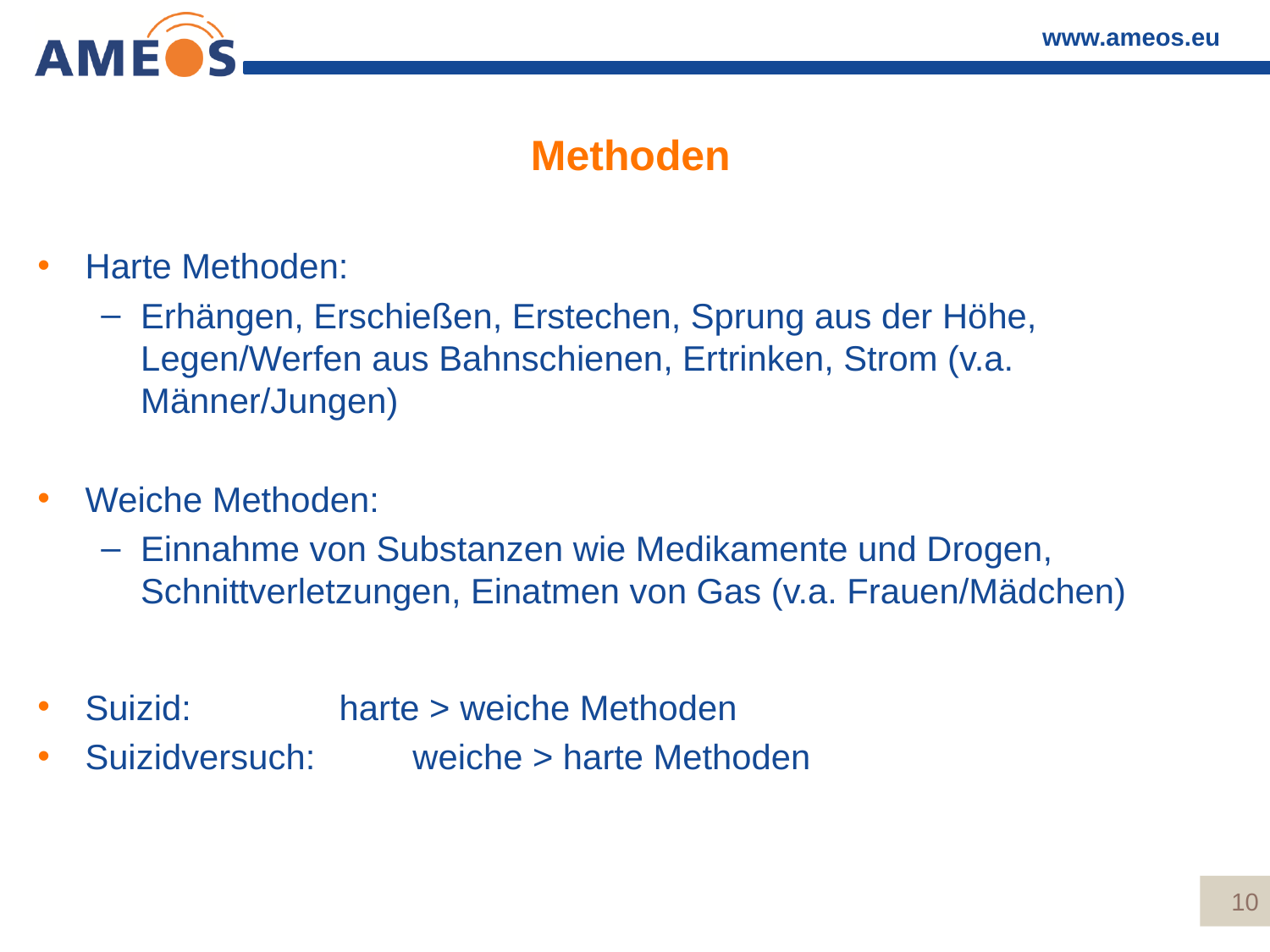

# Methoden
Harte Methoden:
Erhängen, Erschießen, Erstechen, Sprung aus der Höhe, Legen/Werfen aus Bahnschienen, Ertrinken, Strom (v.a. Männer/Jungen)

Weiche Methoden:
Einnahme von Substanzen wie Medikamente und Drogen, Schnittverletzungen, Einatmen von Gas (v.a. Frauen/Mädchen)

Suizid: 		harte > weiche Methoden
Suizidversuch:          weiche > harte Methoden
10